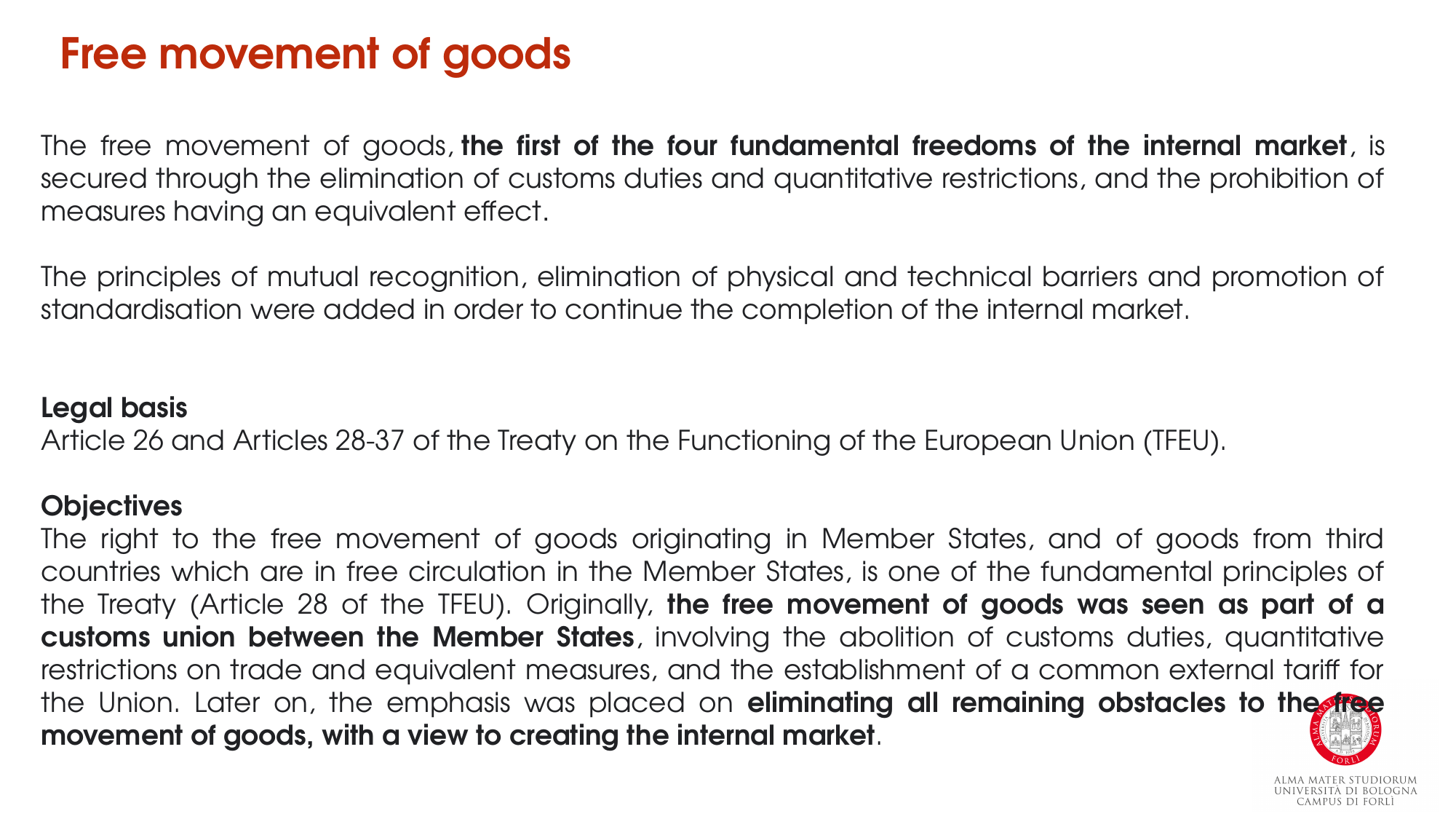

Free movement of goods

The free movement of goods, the first of the four fundamental freedoms of the internal market, is secured through the elimination of customs duties and quantitative restrictions, and the prohibition of measures having an equivalent effect.

The principles of mutual recognition, elimination of physical and technical barriers and promotion of standardisation were added in order to continue the completion of the internal market.

Legal basis
Article 26 and Articles 28-37 of the Treaty on the Functioning of the European Union (TFEU).

Objectives
The right to the free movement of goods originating in Member States, and of goods from third countries which are in free circulation in the Member States, is one of the fundamental principles of the Treaty (Article 28 of the TFEU). Originally, the free movement of goods was seen as part of a customs union between the Member States, involving the abolition of customs duties, quantitative restrictions on trade and equivalent measures, and the establishment of a common external tariff for the Union. Later on, the emphasis was placed on eliminating all remaining obstacles to the free movement of goods, with a view to creating the internal market.